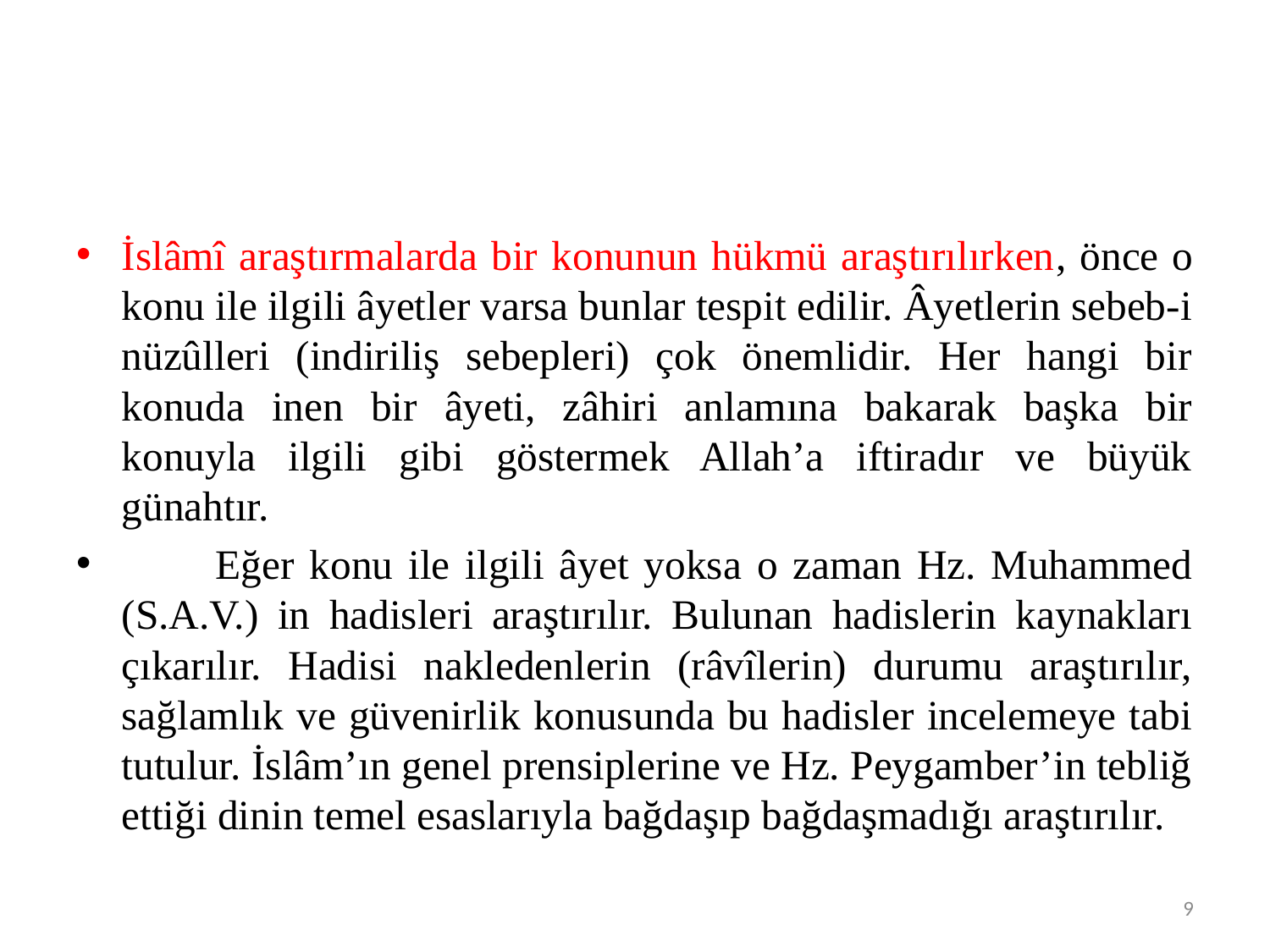

#
İslâmî araştırmalarda bir konunun hükmü araştırılırken, önce o konu ile ilgili âyetler varsa bunlar tespit edilir. Âyetlerin sebeb-i nüzûlleri (indiriliş sebepleri) çok önemlidir. Her hangi bir konuda inen bir âyeti, zâhiri anlamına bakarak başka bir konuyla ilgili gibi göstermek Allah’a iftiradır ve büyük günahtır.
	Eğer konu ile ilgili âyet yoksa o zaman Hz. Muhammed (S.A.V.) in hadisleri araştırılır. Bulunan hadislerin kaynakları çıkarılır. Hadisi nakledenlerin (râvîlerin) durumu araştırılır, sağlamlık ve güvenirlik konusunda bu hadisler incelemeye tabi tutulur. İslâm’ın genel prensiplerine ve Hz. Peygamber’in tebliğ ettiği dinin temel esaslarıyla bağdaşıp bağdaşmadığı araştırılır.
9